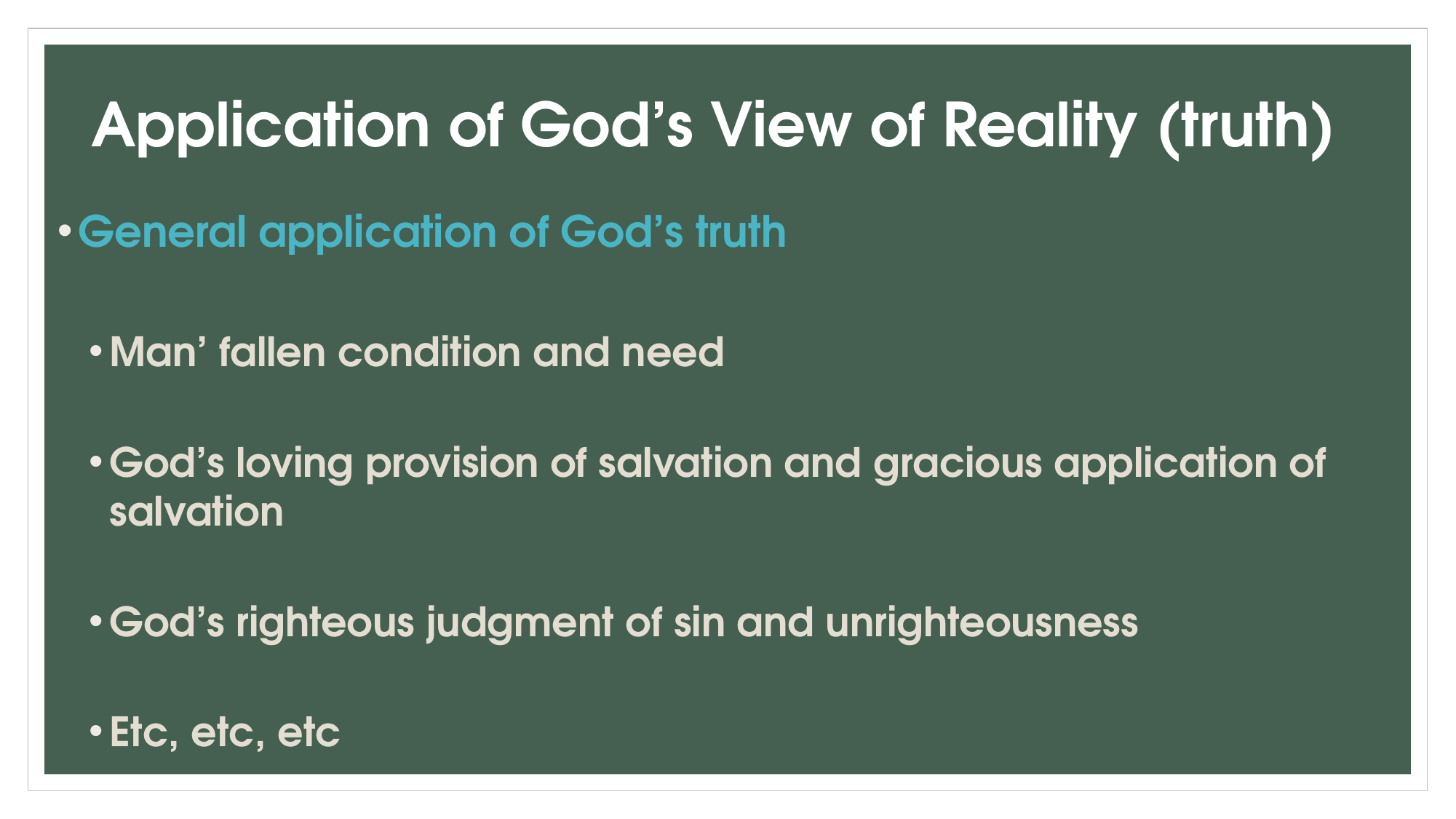

# Application of God’s View of Reality (truth)
General application of God’s truth

Man’ fallen condition and need

God’s loving provision of salvation and gracious application of salvation

God’s righteous judgment of sin and unrighteousness

Etc, etc, etc